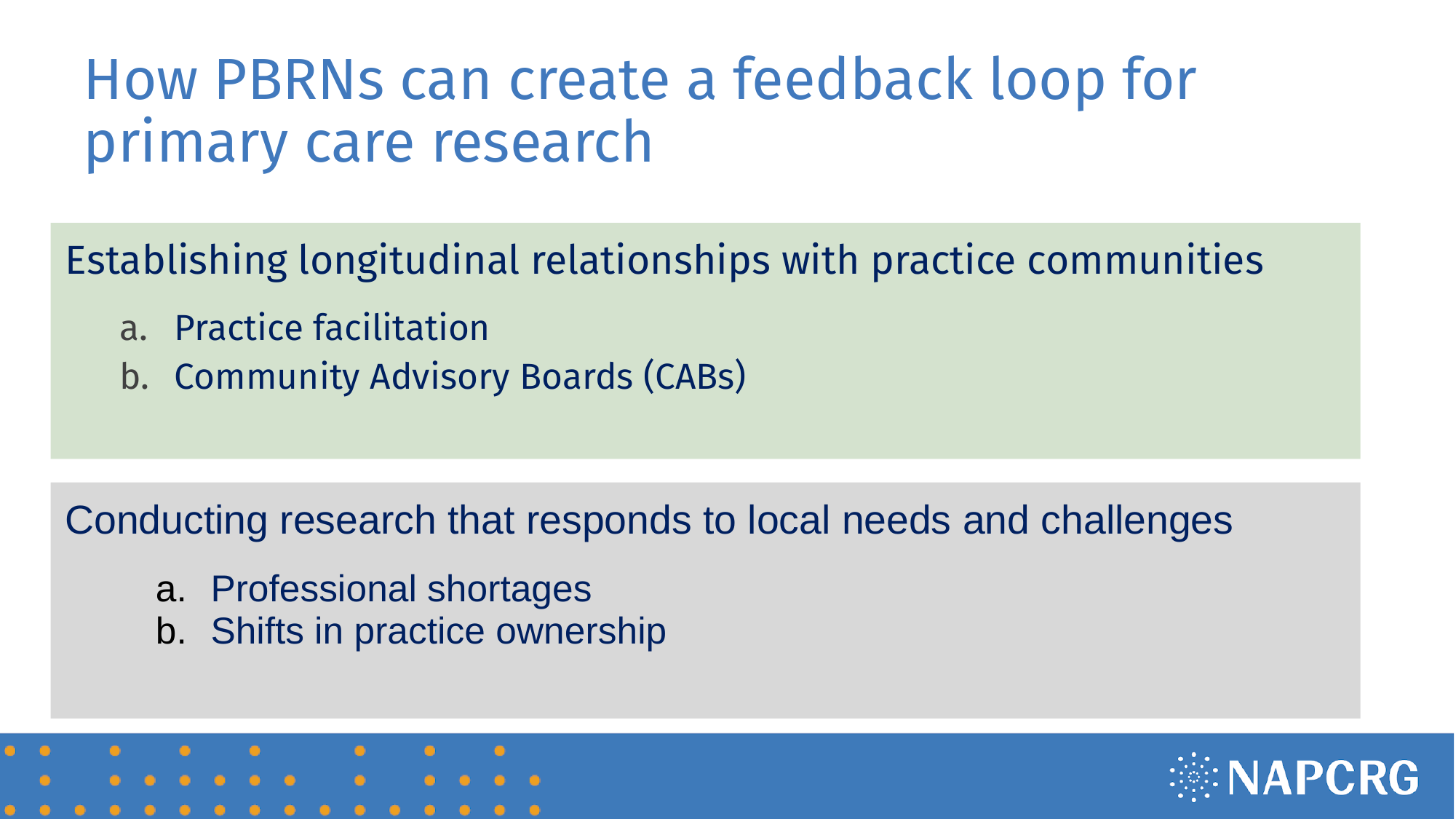

# How PBRNs can create a feedback loop for primary care research
Establishing longitudinal relationships with practice communities
Practice facilitation
Community Advisory Boards (CABs)
Conducting research that responds to local needs and challenges
Professional shortages
Shifts in practice ownership